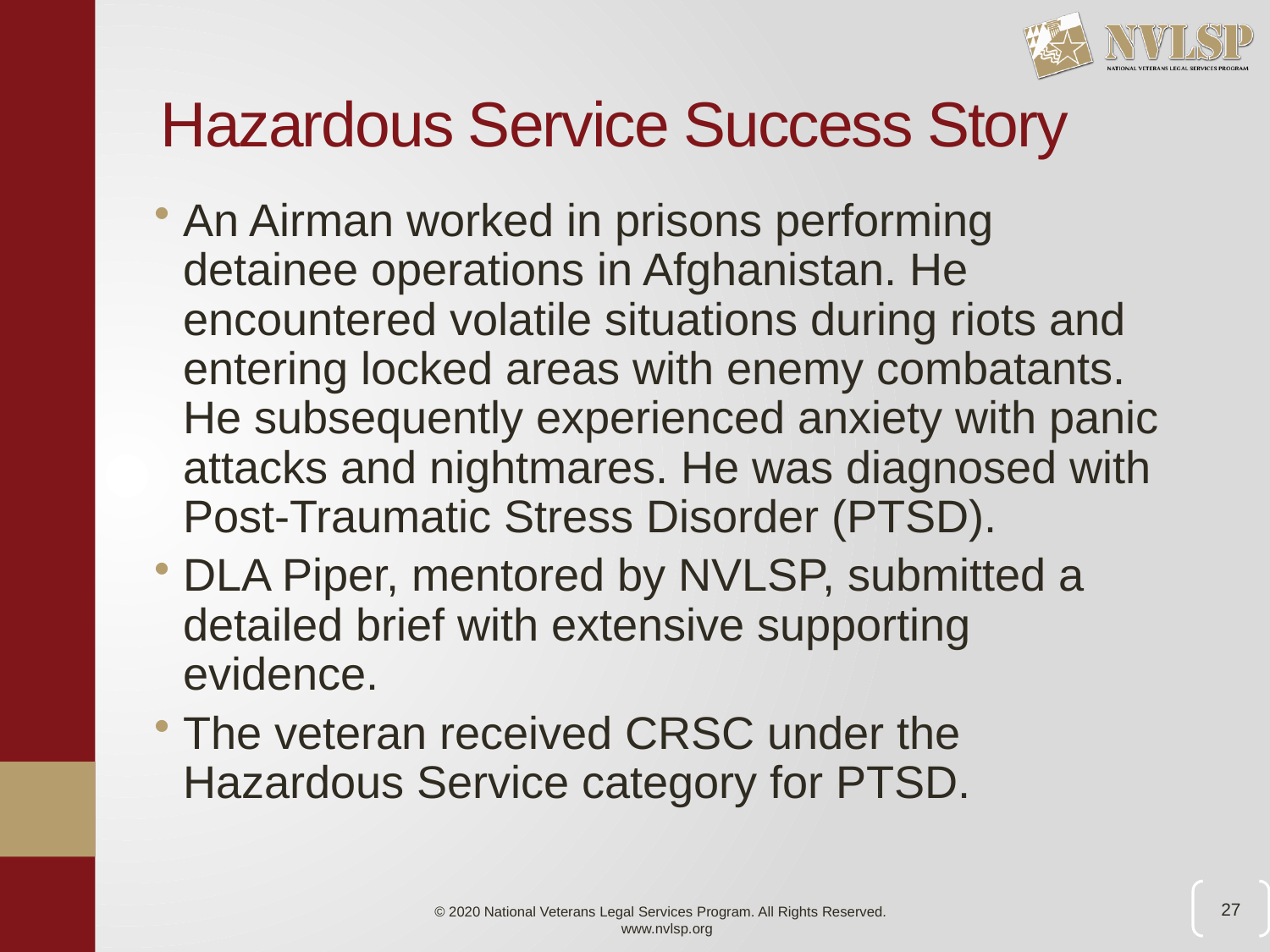

# Hazardous Service Success Story
An Airman worked in prisons performing detainee operations in Afghanistan. He encountered volatile situations during riots and entering locked areas with enemy combatants. He subsequently experienced anxiety with panic attacks and nightmares. He was diagnosed with Post-Traumatic Stress Disorder (PTSD).
DLA Piper, mentored by NVLSP, submitted a detailed brief with extensive supporting evidence.
The veteran received CRSC under the Hazardous Service category for PTSD.

27
© 2020 National Veterans Legal Services Program. All Rights Reserved.
www.nvlsp.org